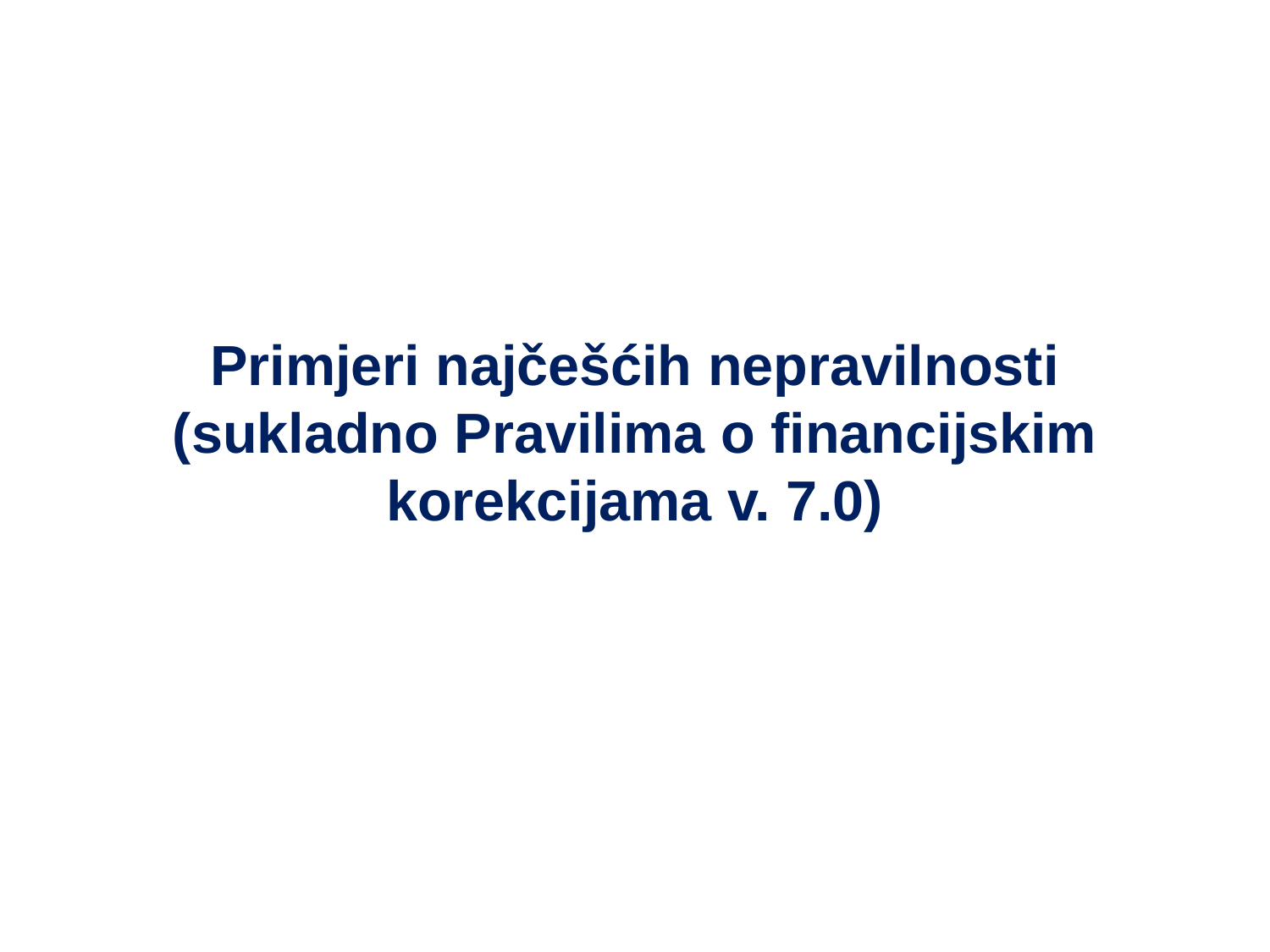

# Primjeri najčešćih nepravilnosti (sukladno Pravilima o financijskim korekcijama v. 7.0)